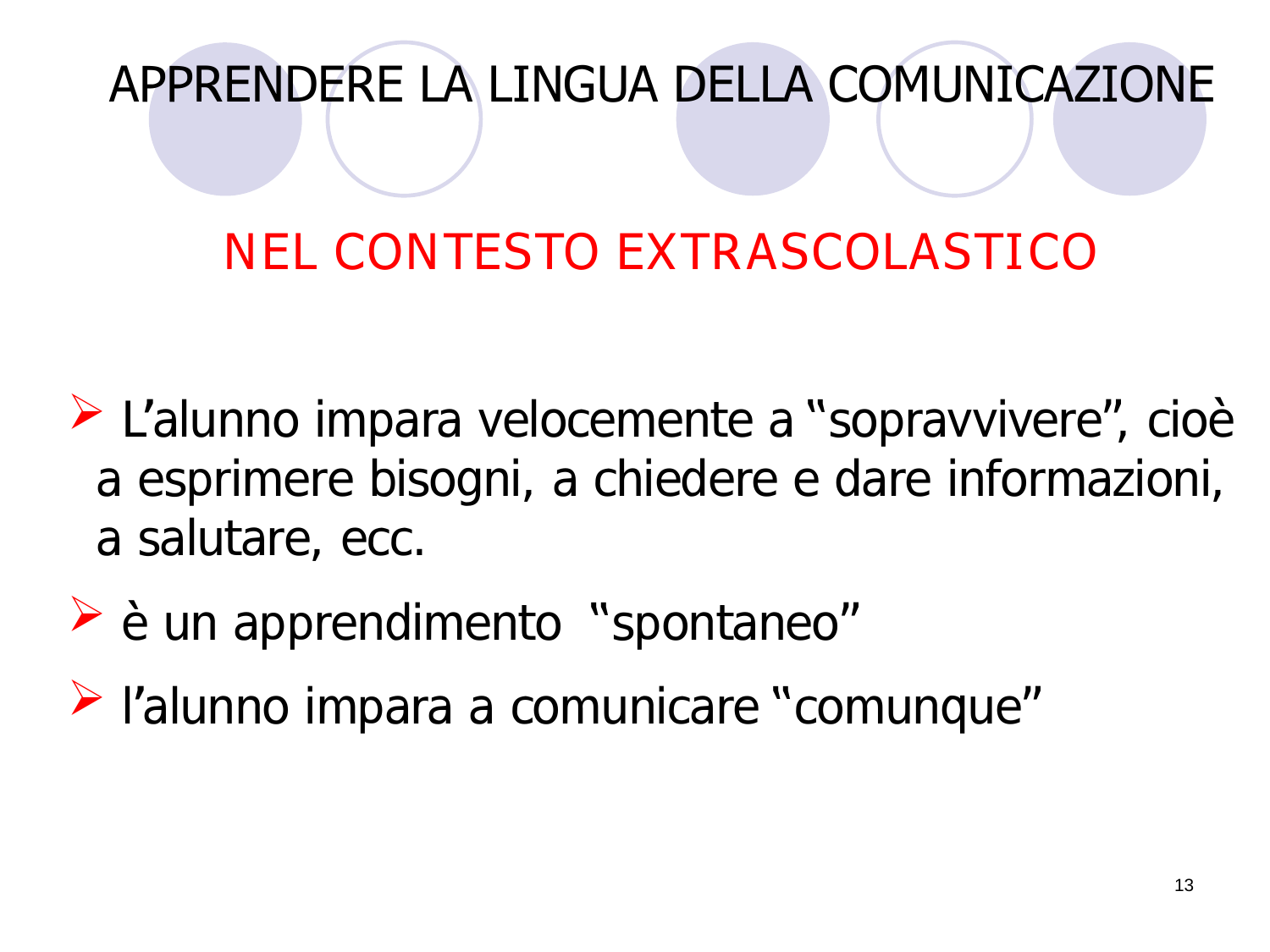

APPRENDERE LA LINGUA DELLA COMUNICAZIONE

NEL CONTESTO EXTRASCOLASTICO

 L’alunno impara velocemente a “sopravvivere”, cioè a esprimere bisogni, a chiedere e dare informazioni, a salutare, ecc.
 è un apprendimento  “spontaneo”
 l’alunno impara a comunicare “comunque”

13